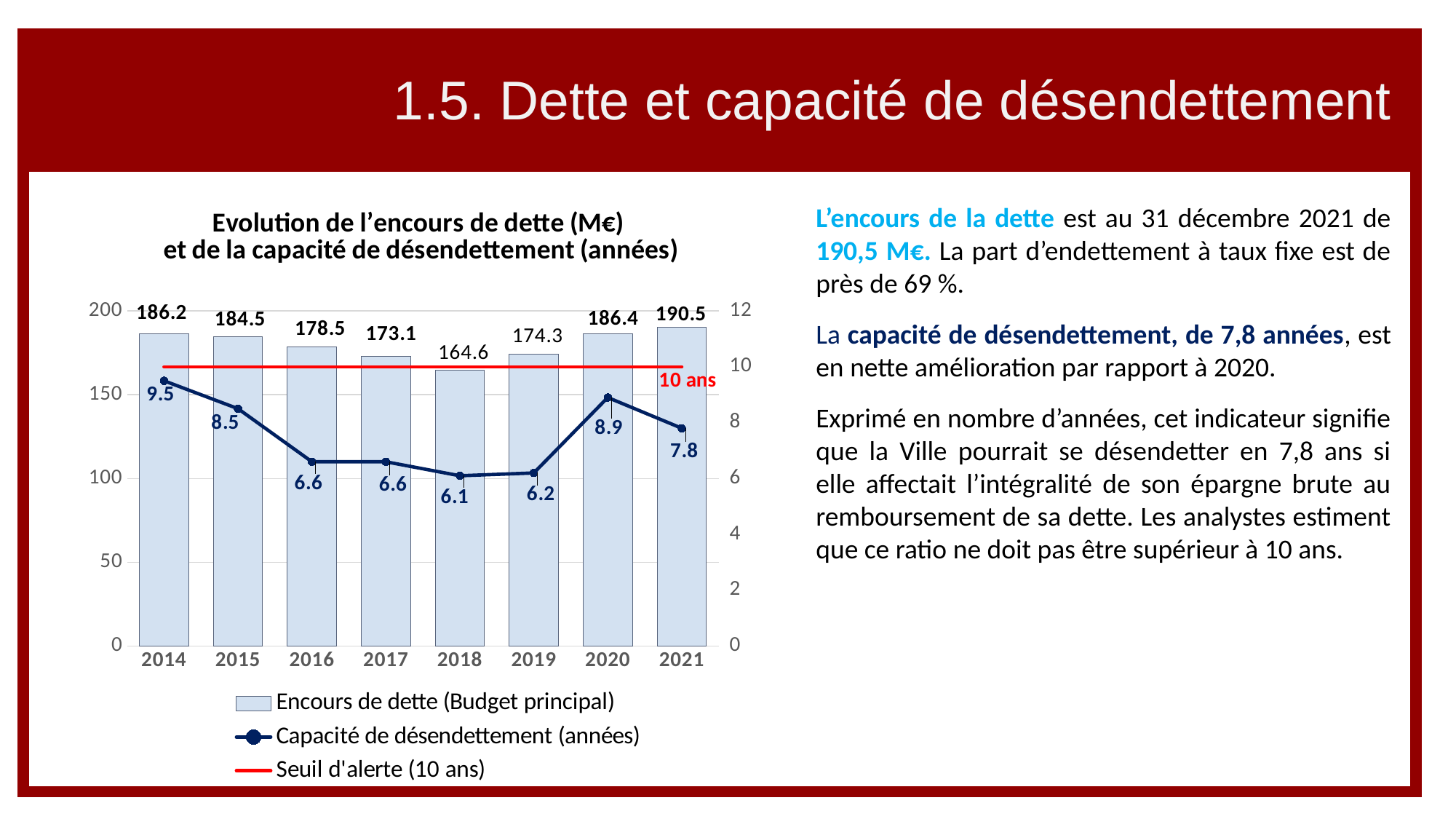

1.5. Dette et capacité de désendettement

### Chart: Evolution de l’encours de dette (M€)
et de la capacité de désendettement (années)

| Category | Encours de dette (Budget principal) | Capacité de désendettement (années) | Seuil d'alerte (10 ans) |
|---|---|---|---|
| 2014 | 186.2 | 9.5 | 10.0 |
| 2015 | 184.5 | 8.5 | 10.0 |
| 2016 | 178.5 | 6.6 | 10.0 |
| 2017 | 173.1 | 6.6 | 10.0 |
| 2018 | 164.6 | 6.1 | 10.0 |
| 2019 | 174.3 | 6.2 | 10.0 |
| 2020 | 186.4 | 8.9 | 10.0 |
| 2021 | 190.457 | 7.8 | 10.0 |
L’encours de la dette est au 31 décembre 2021 de 190,5 M€. La part d’endettement à taux fixe est de près de 69 %.
La capacité de désendettement, de 7,8 années, est en nette amélioration par rapport à 2020.
Exprimé en nombre d’années, cet indicateur signifie que la Ville pourrait se désendetter en 7,8 ans si elle affectait l’intégralité de son épargne brute au remboursement de sa dette. Les analystes estiment que ce ratio ne doit pas être supérieur à 10 ans.